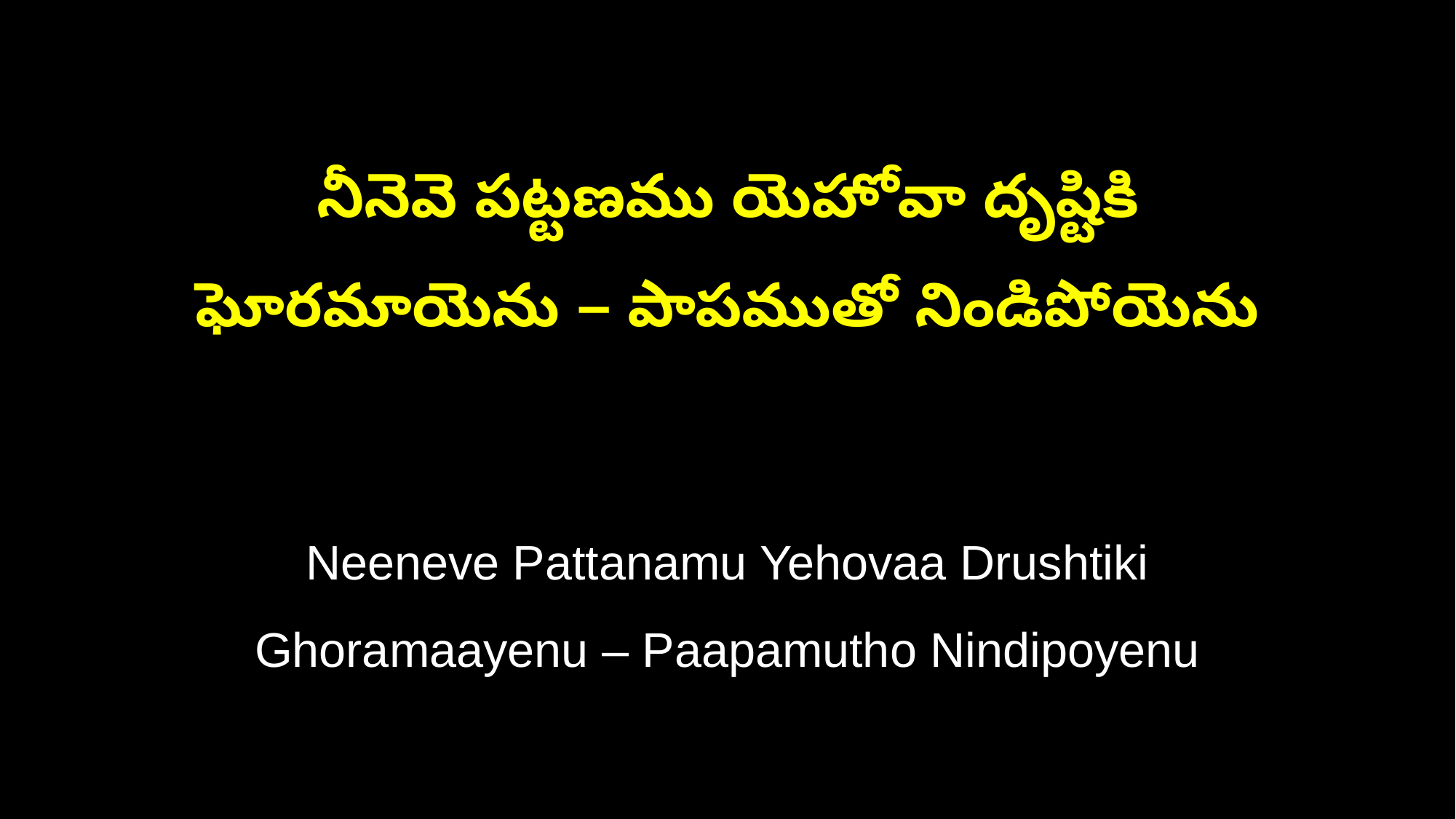

నీనెవె పట్టణము యెహోవా దృష్టికి
ఘోరమాయెను – పాపముతో నిండిపోయెను
Neeneve Pattanamu Yehovaa Drushtiki
Ghoramaayenu – Paapamutho Nindipoyenu